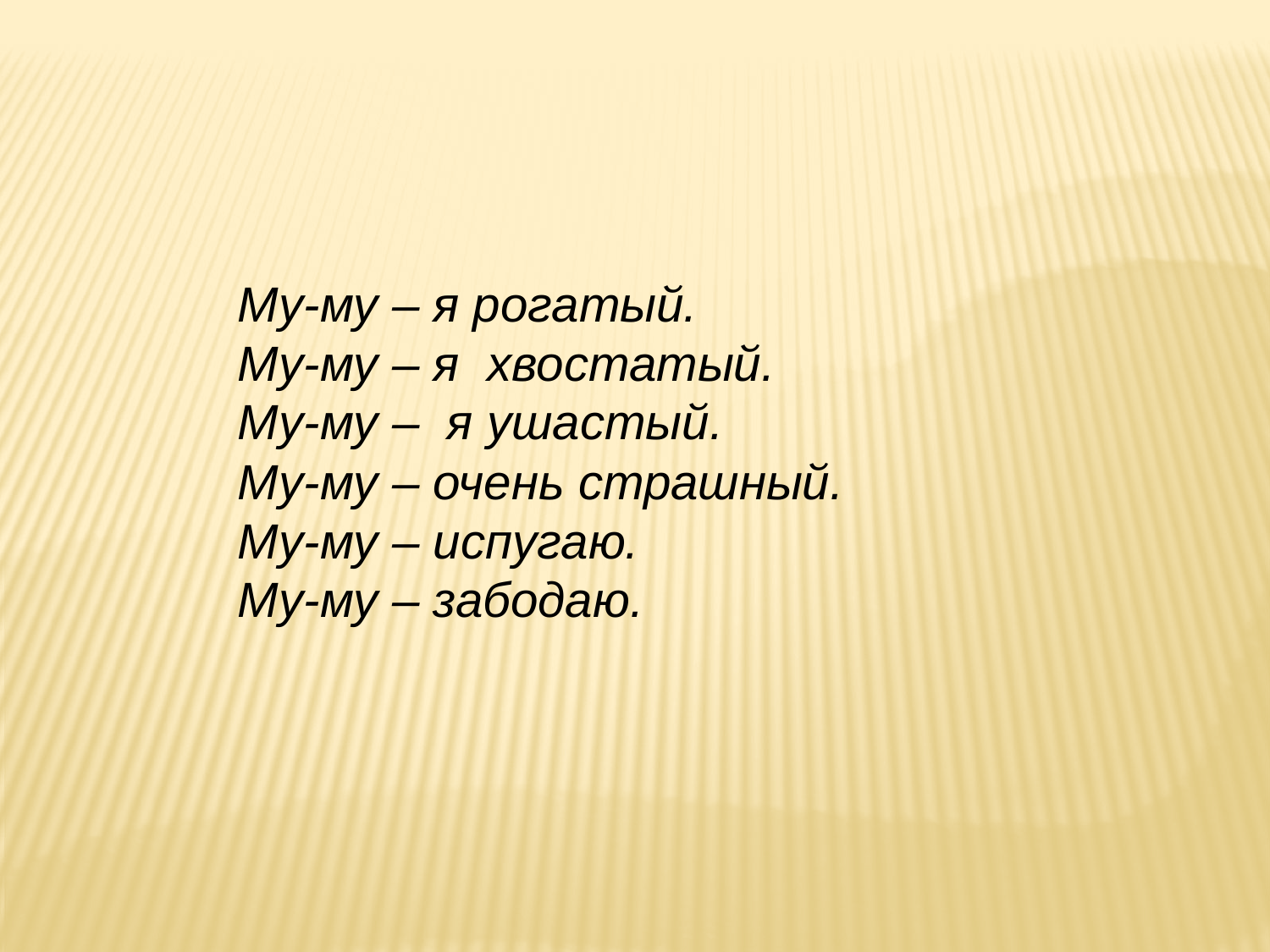

Му-му – я рогатый.
Му-му – я  хвостатый.
Му-му –  я ушастый.
Му-му – очень страшный.
Му-му – испугаю.
Му-му – забодаю.